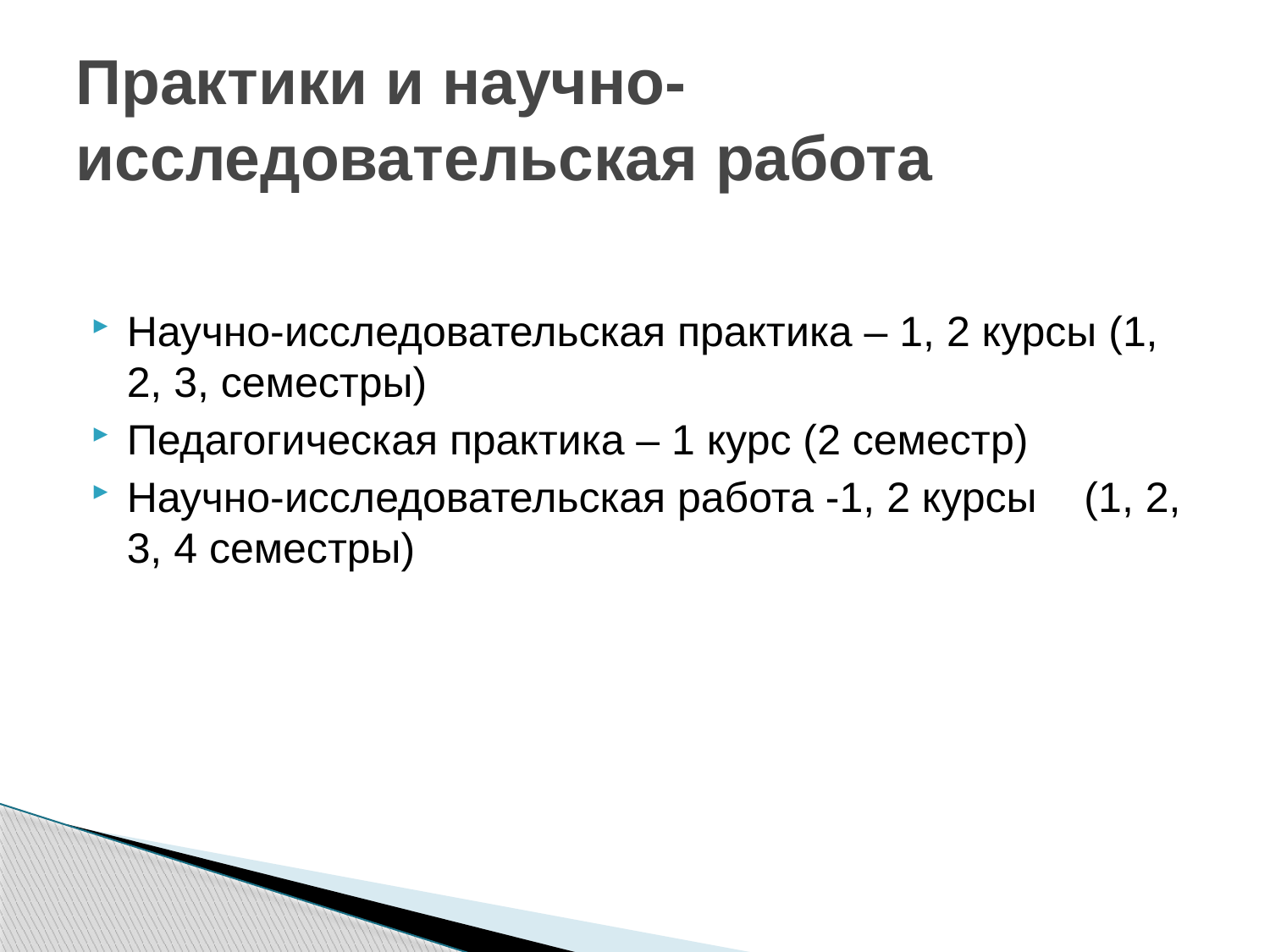

# Практики и научно-исследовательская работа
Научно-исследовательская практика – 1, 2 курсы (1, 2, 3, семестры)
Педагогическая практика – 1 курс (2 семестр)
Научно-исследовательская работа -1, 2 курсы    (1, 2, 3, 4 семестры)